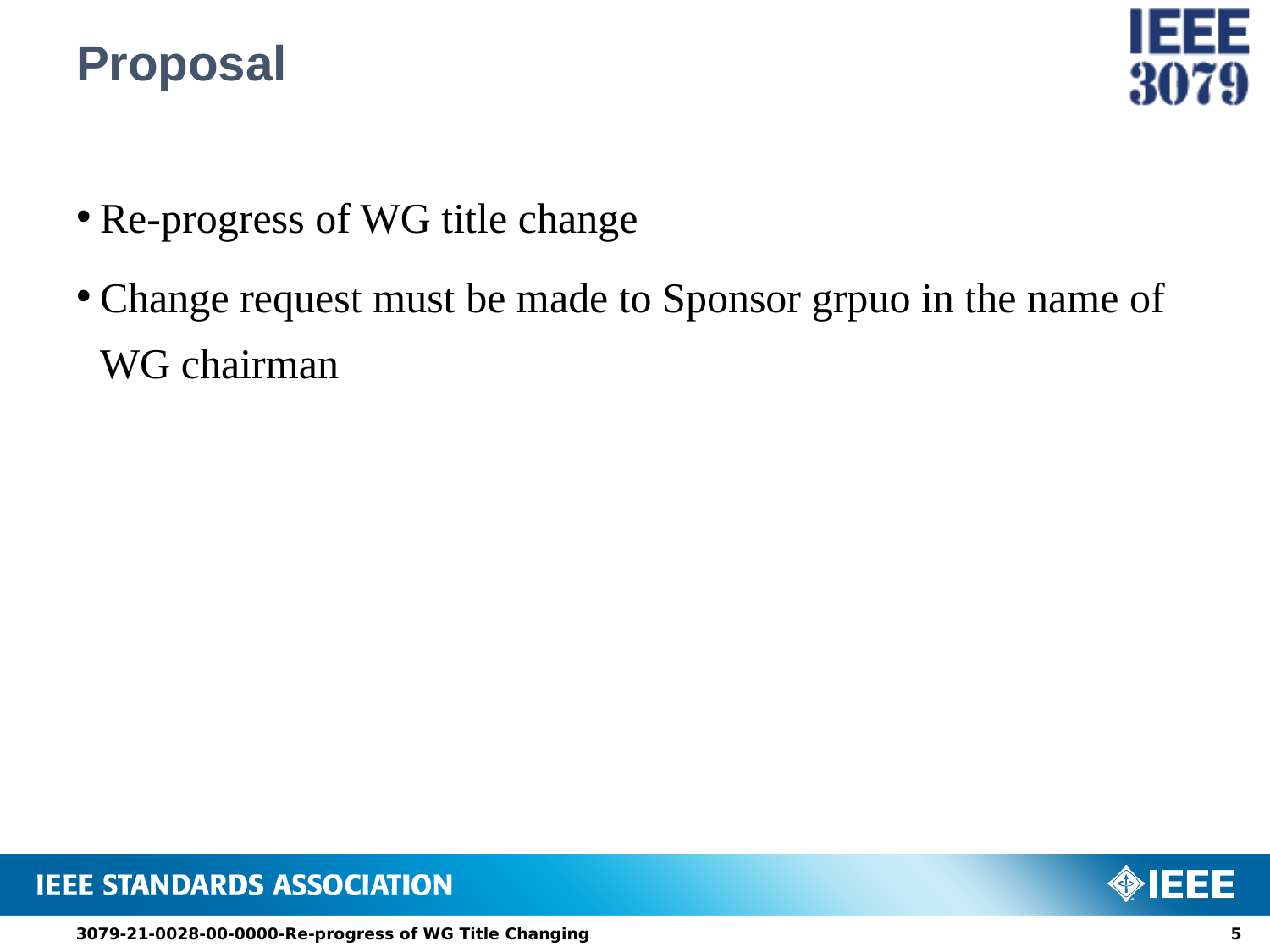

# Proposal
Re-progress of WG title change
Change request must be made to Sponsor grpuo in the name of WG chairman
3079-21-0028-00-0000-Re-progress of WG Title Changing
5